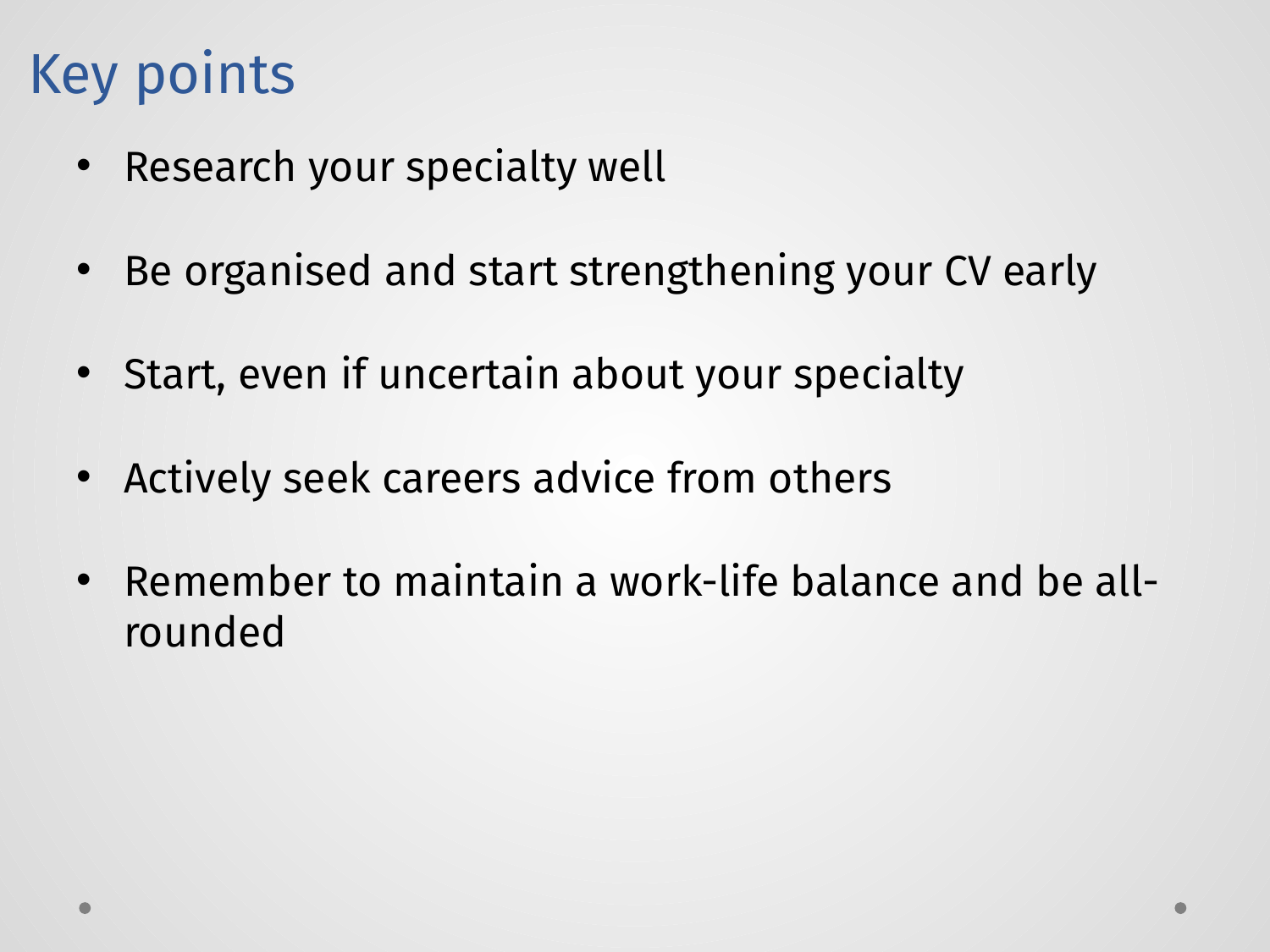

Key points
Research your specialty well
Be organised and start strengthening your CV early
Start, even if uncertain about your specialty
Actively seek careers advice from others
Remember to maintain a work-life balance and be all-rounded